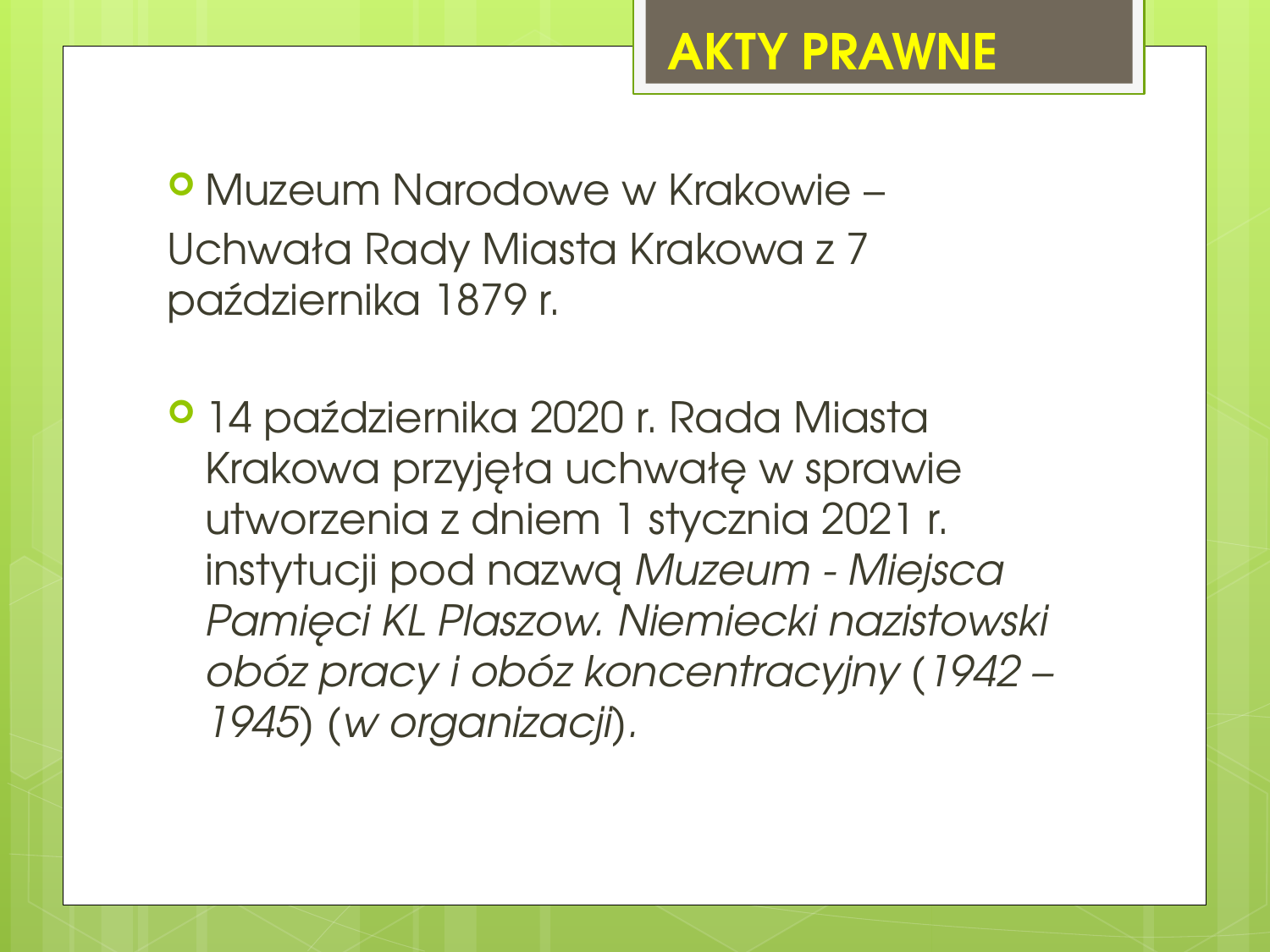

AKTY PRAWNE
Muzeum Narodowe w Krakowie –
Uchwała Rady Miasta Krakowa z 7 października 1879 r.

14 października 2020 r. Rada Miasta Krakowa przyjęła uchwałę w sprawie utworzenia z dniem 1 stycznia 2021 r. instytucji pod nazwą Muzeum - Miejsca Pamięci KL Plaszow. Niemiecki nazistowski obóz pracy i obóz koncentracyjny (1942 – 1945) (w organizacji).